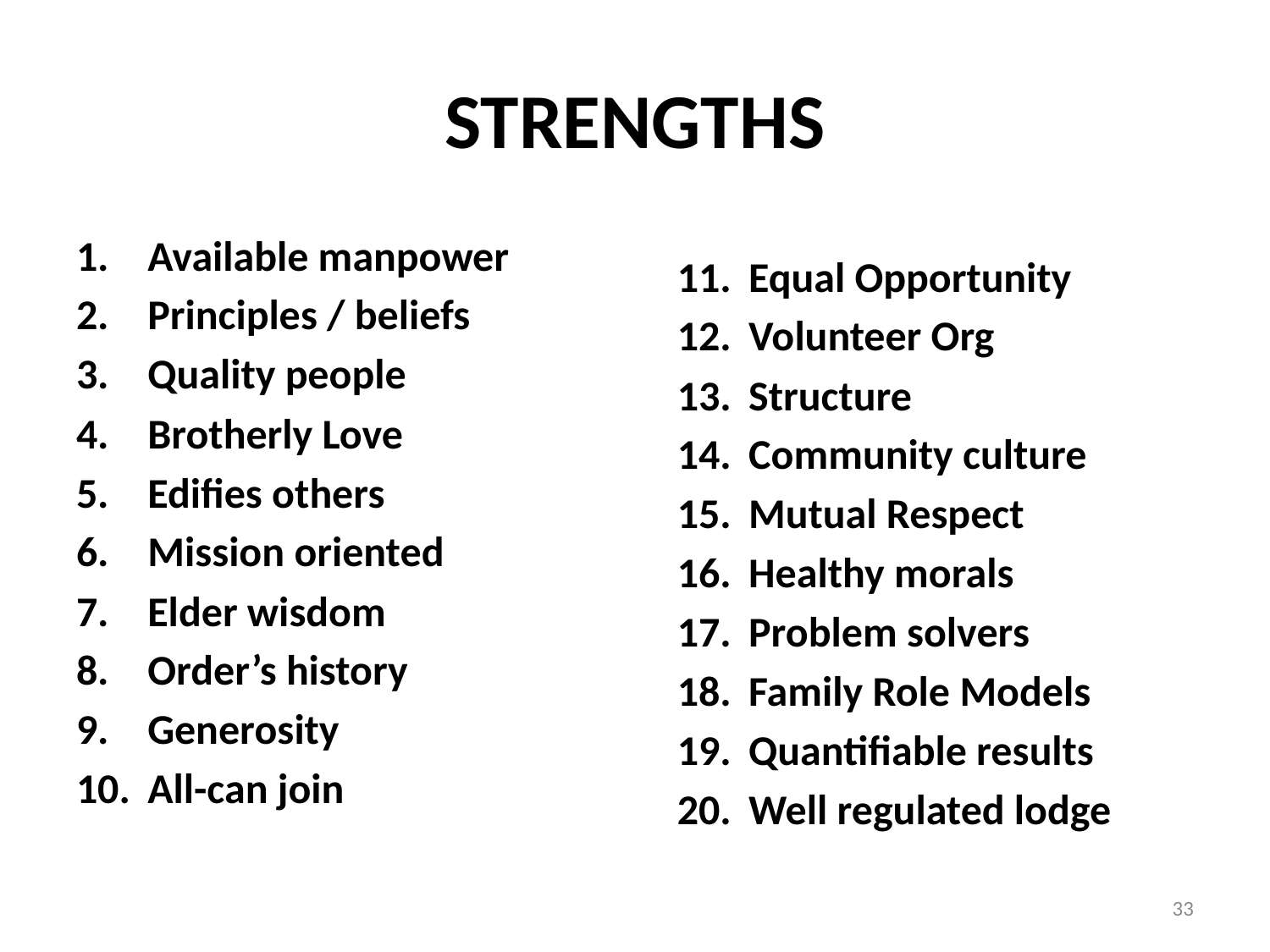

# STRENGTHS
Available manpower
Principles / beliefs
Quality people
Brotherly Love
Edifies others
Mission oriented
Elder wisdom
Order’s history
Generosity
All-can join

Equal Opportunity
Volunteer Org
Structure
Community culture
Mutual Respect
Healthy morals
Problem solvers
Family Role Models
Quantifiable results
Well regulated lodge
33